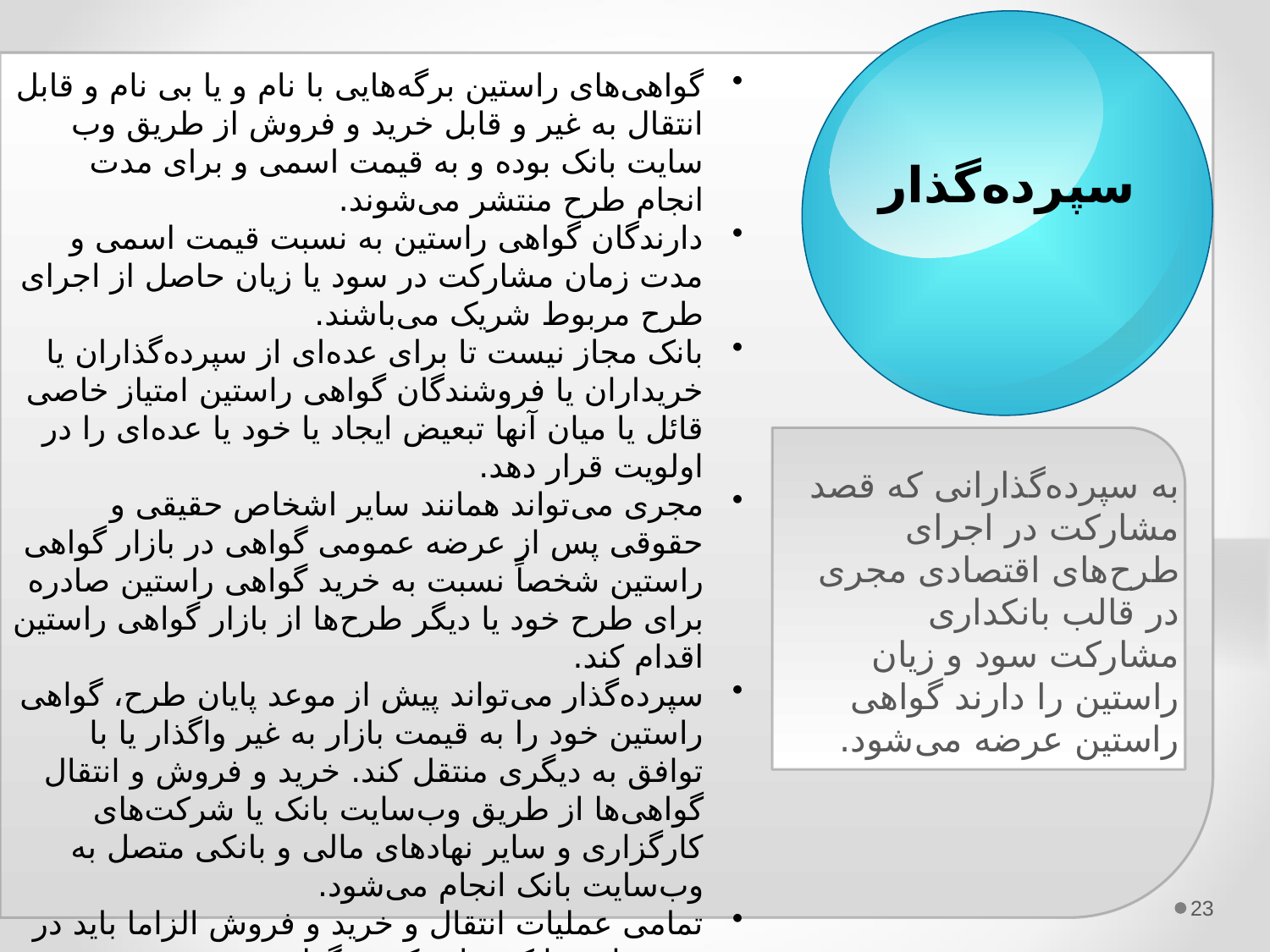

گواهی‌های راستین برگه‌هایی با نام و یا بی نام و قابل انتقال به غیر و قابل خرید و فروش از طریق وب سایت بانک بوده و به قیمت اسمی و برای مدت انجام طرح منتشر می‌شوند.
دارندگان گواهی راستین به نسبت قیمت اسمی و مدت زمان مشارکت در سود یا زیان حاصل از اجرای طرح مربوط شریک می‌باشند.
بانک مجاز نیست تا برای عده‌ای از سپرده‌گذاران یا خریداران یا فروشندگان گواهی راستین امتیاز خاصی قائل یا میان آنها تبعیض ایجاد یا خود یا عده‌ای را در اولویت قرار دهد.
مجری می‌تواند همانند سایر اشخاص حقیقی و حقوقی پس از عرضه عمومی گواهی در بازار گواهی راستین شخصاً نسبت به خرید گواهی راستین صادره برای طرح خود یا دیگر طرح‌ها از بازار گواهی راستین اقدام کند.
سپرده‌گذار می‌تواند پیش از موعد پایان طرح، گواهی راستین خود را به قیمت بازار به غیر واگذار یا با توافق به دیگری منتقل کند. خرید و فروش و انتقال گواهی‌ها از طریق وب‌سایت بانک یا شرکت‌های کارگزاری و سایر نهادهای مالی و بانکی متصل به وب‌سایت بانک انجام می‌شود.
تمامی عملیات انتقال و خرید و فروش الزاما باید در وب سایت بانک صادر کننده گواهی ثبت شود. تسویه حساب ادواری یا ‌قطعی با آخرین مالک گواهی حسب نوع محصول بانکی و نوع گواهی طبق ضوابط بانکداری راستین خواهد بود.
سپرده‌گذار

به سپرده‌گذارانی که قصد مشارکت در اجرای طرح‌های اقتصادی مجری در قالب بانکداری مشارکت سود و زیان راستین را دارند گواهی راستین عرضه می‌شود.

23